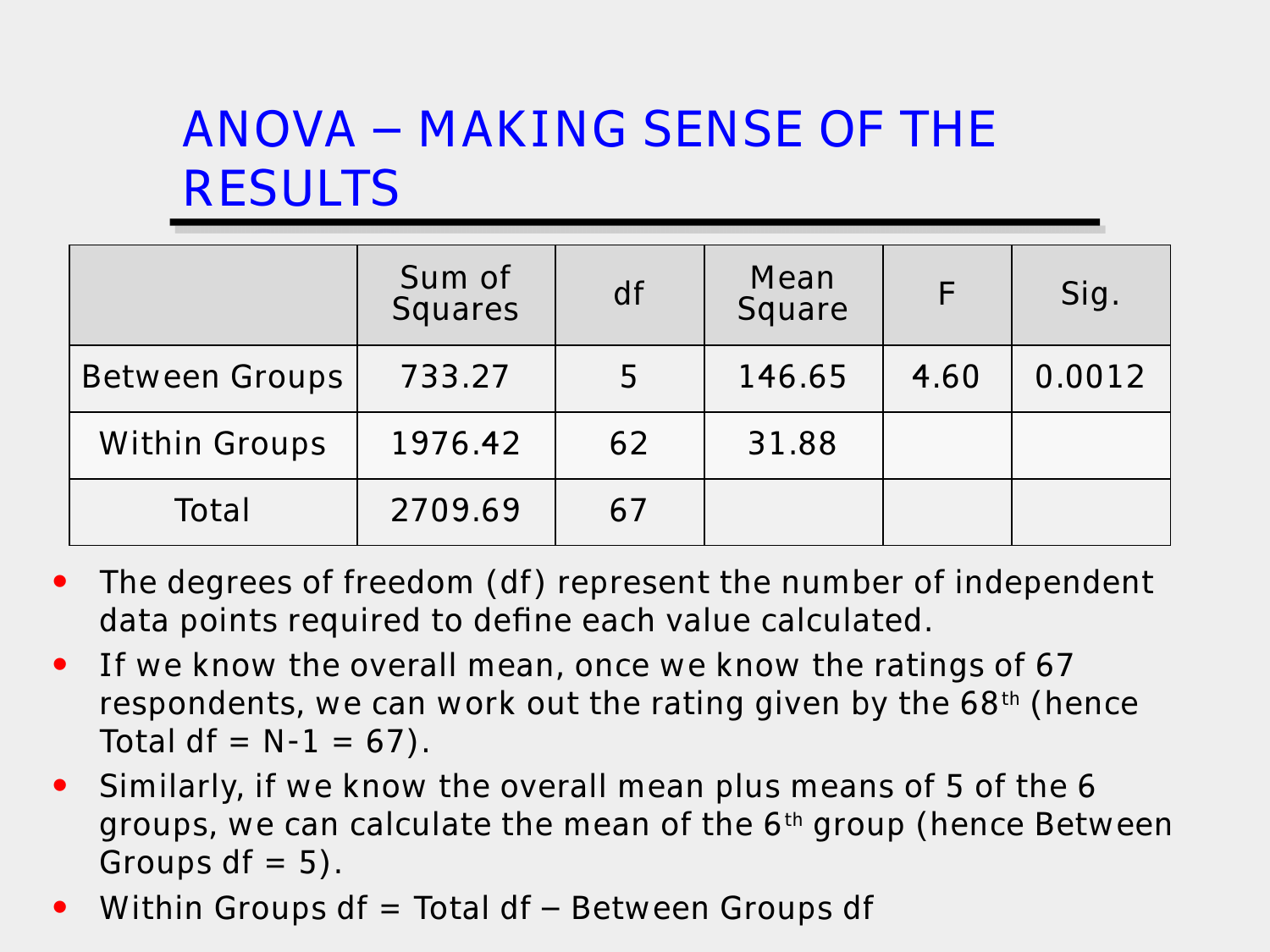

# ANOVA – MAKING SENSE OF THE RESULTS
|  | Sum of Squares | df | Mean Square | F | Sig. |
| --- | --- | --- | --- | --- | --- |
| Between Groups | 733.27 | 5 | 146.65 | 4.60 | 0.0012 |
| Within Groups | 1976.42 | 62 | 31.88 |  |  |
| Total | 2709.69 | 67 |  |  |  |
The degrees of freedom (df) represent the number of independent data points required to define each value calculated.
If we know the overall mean, once we know the ratings of 67 respondents, we can work out the rating given by the 68th (hence Total df = N-1 = 67).
Similarly, if we know the overall mean plus means of 5 of the 6 groups, we can calculate the mean of the 6th group (hence Between Groups df = 5).
Within Groups df = Total df – Between Groups df